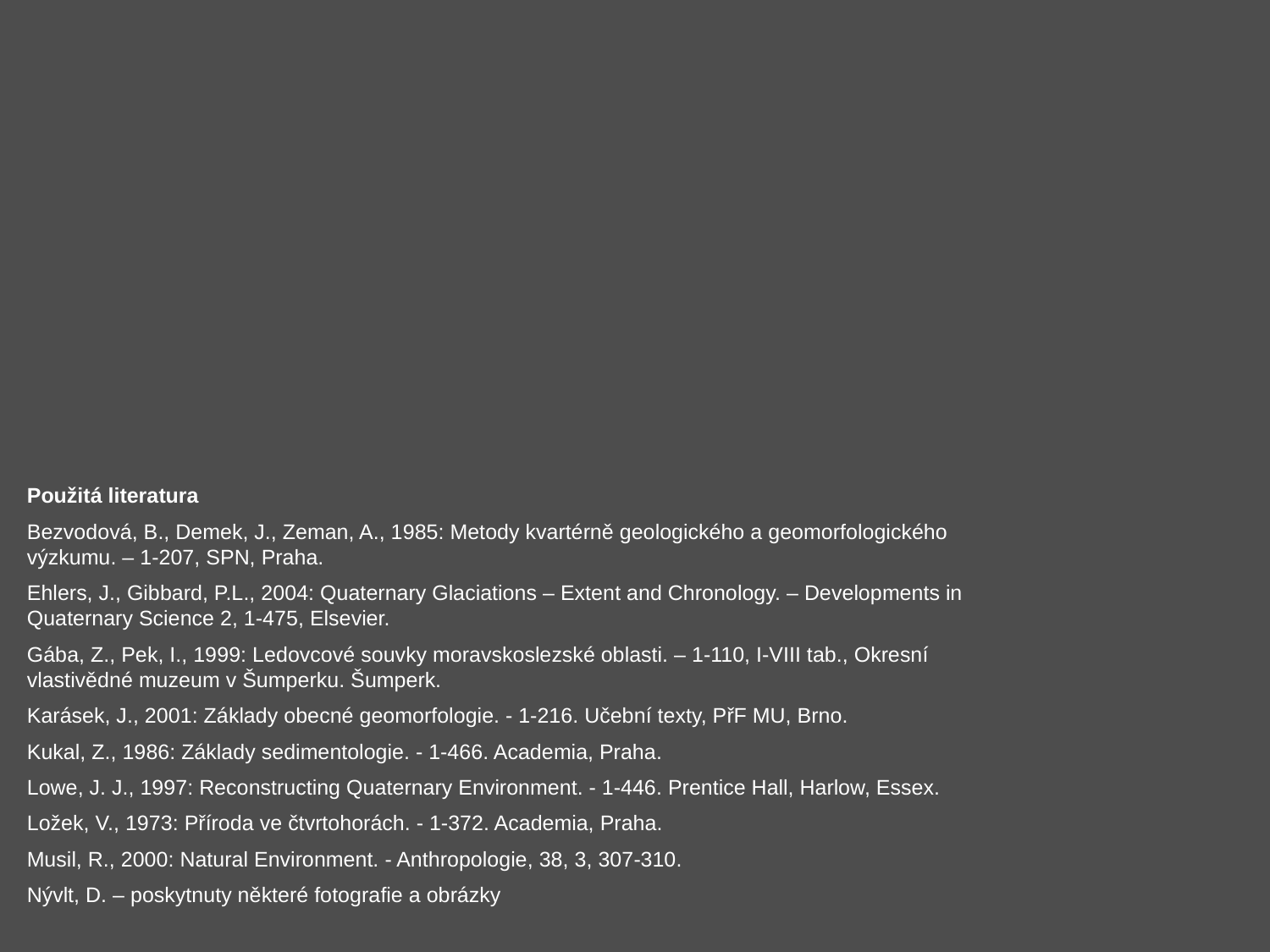

Použitá literatura
Bezvodová, B., Demek, J., Zeman, A., 1985: Metody kvartérně geologického a geomorfologického výzkumu. – 1-207, SPN, Praha.
Ehlers, J., Gibbard, P.L., 2004: Quaternary Glaciations – Extent and Chronology. – Developments in Quaternary Science 2, 1-475, Elsevier.
Gába, Z., Pek, I., 1999: Ledovcové souvky moravskoslezské oblasti. – 1-110, I-VIII tab., Okresní vlastivědné muzeum v Šumperku. Šumperk.
Karásek, J., 2001: Základy obecné geomorfologie. - 1-216. Učební texty, PřF MU, Brno.
Kukal, Z., 1986: Základy sedimentologie. - 1-466. Academia, Praha.
Lowe, J. J., 1997: Reconstructing Quaternary Environment. - 1-446. Prentice Hall, Harlow, Essex.
Ložek, V., 1973: Příroda ve čtvrtohorách. - 1-372. Academia, Praha.
Musil, R., 2000: Natural Environment. - Anthropologie, 38, 3, 307-310.
Nývlt, D. – poskytnuty některé fotografie a obrázky